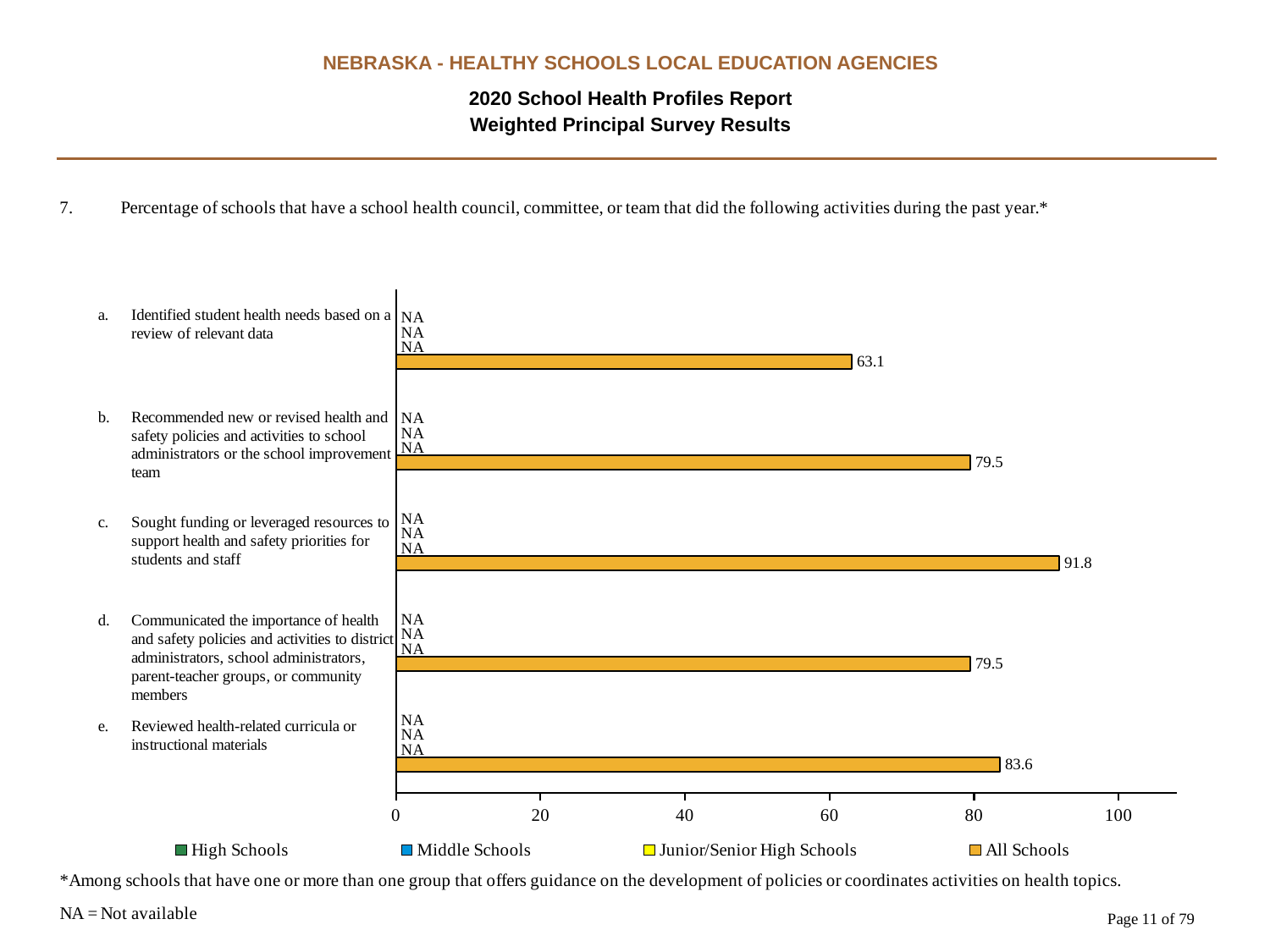

NEBRASKA - HEALTHY SCHOOLS LOCAL EDUCATION AGENCIES
2020 School Health Profiles Report
Weighted Principal Survey Results

### Chart

| Category | All Schools | Junior/Senior High Schools | Middle Schools | High Schools |
|---|---|---|---|---|
| Reviewed health-related curricula or instructional materials | 83.6 | 0.0009 | 0.0009 | 0.0009 |
| Communicated the importance of health and safety policies and activities to district administrators, school administrators, parent-teacher groups, or community members | 79.5 | 0.0009 | 0.0009 | 0.0009 |
| Sought funding or leveraged resources to support health and safety priorities for students and staff | 91.8 | 0.0009 | 0.0009 | 0.0009 |
| Recommended new or revised health and safety policies and activities to school administrators or the school improvement team | 79.5 | 0.0009 | 0.0009 | 0.0009 |
| Identified student health needs based on a review of relevant data | 63.1 | 0.0009 | 0.0009 | 0.0009 |